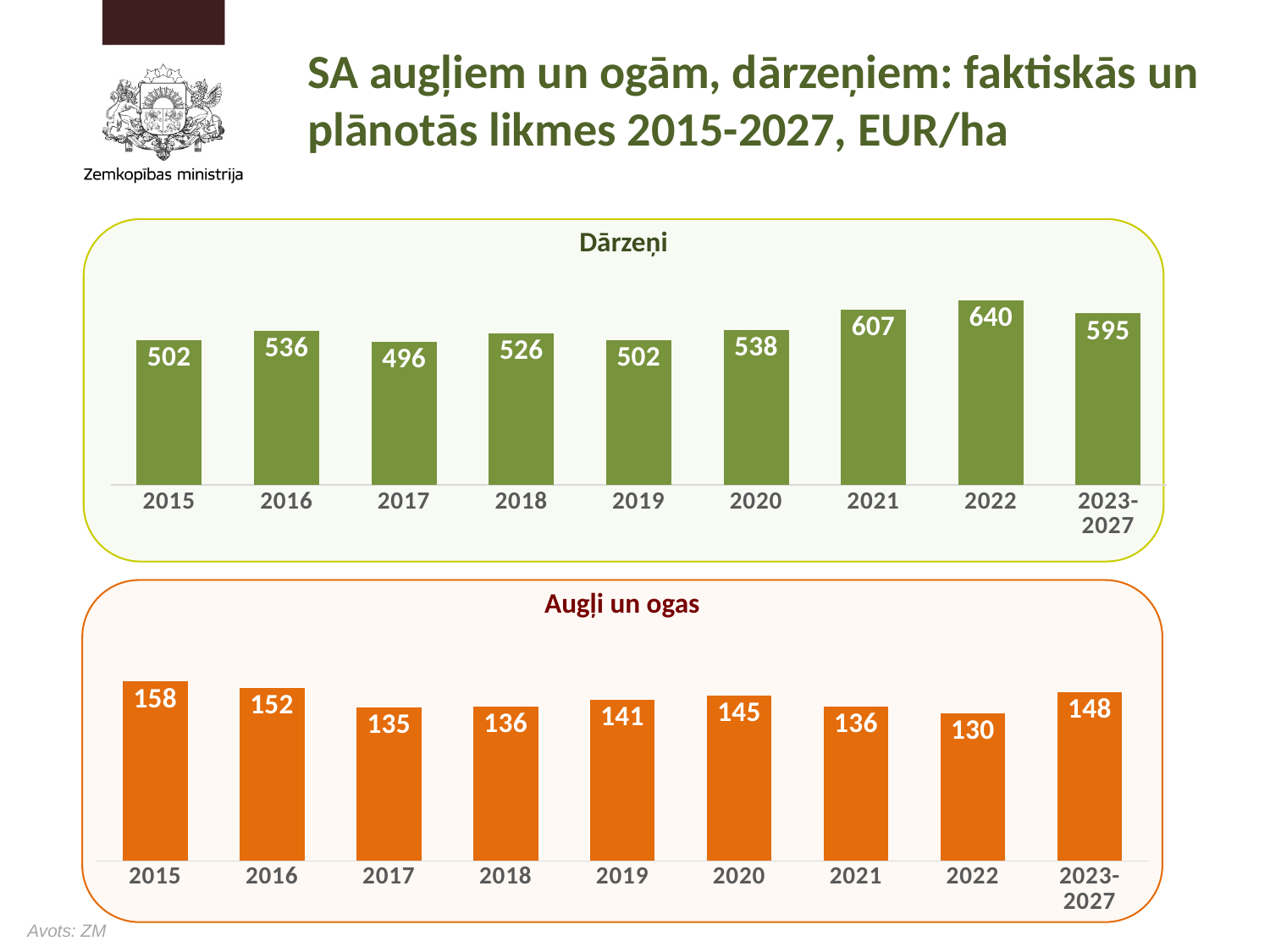

# SA augļiem un ogām, dārzeņiem: faktiskās un plānotās likmes 2015-2027, EUR/ha

Dārzeņi

### Chart

| Category | Likme, EUR/ha |
|---|---|
| 2015 | 501.85 |
| 2016 | 535.8 |
| 2017 | 496.41 |
| 2018 | 526.12 |
| 2019 | 502.4 |
| 2020 | 537.94 |
| 2021 | 607.43 |
| 2022 | 640.07 |
| 2023-2027 | 594.97 |
Augļi un ogas

### Chart

| Category | Likme, EUR/ha |
|---|---|
| 2015 | 157.59 |
| 2016 | 151.79 |
| 2017 | 134.95 |
| 2018 | 135.51 |
| 2019 | 141.41 |
| 2020 | 145.12 |
| 2021 | 135.79 |
| 2022 | 129.77 |
| 2023-2027 | 148.29 |
Avots: ZM